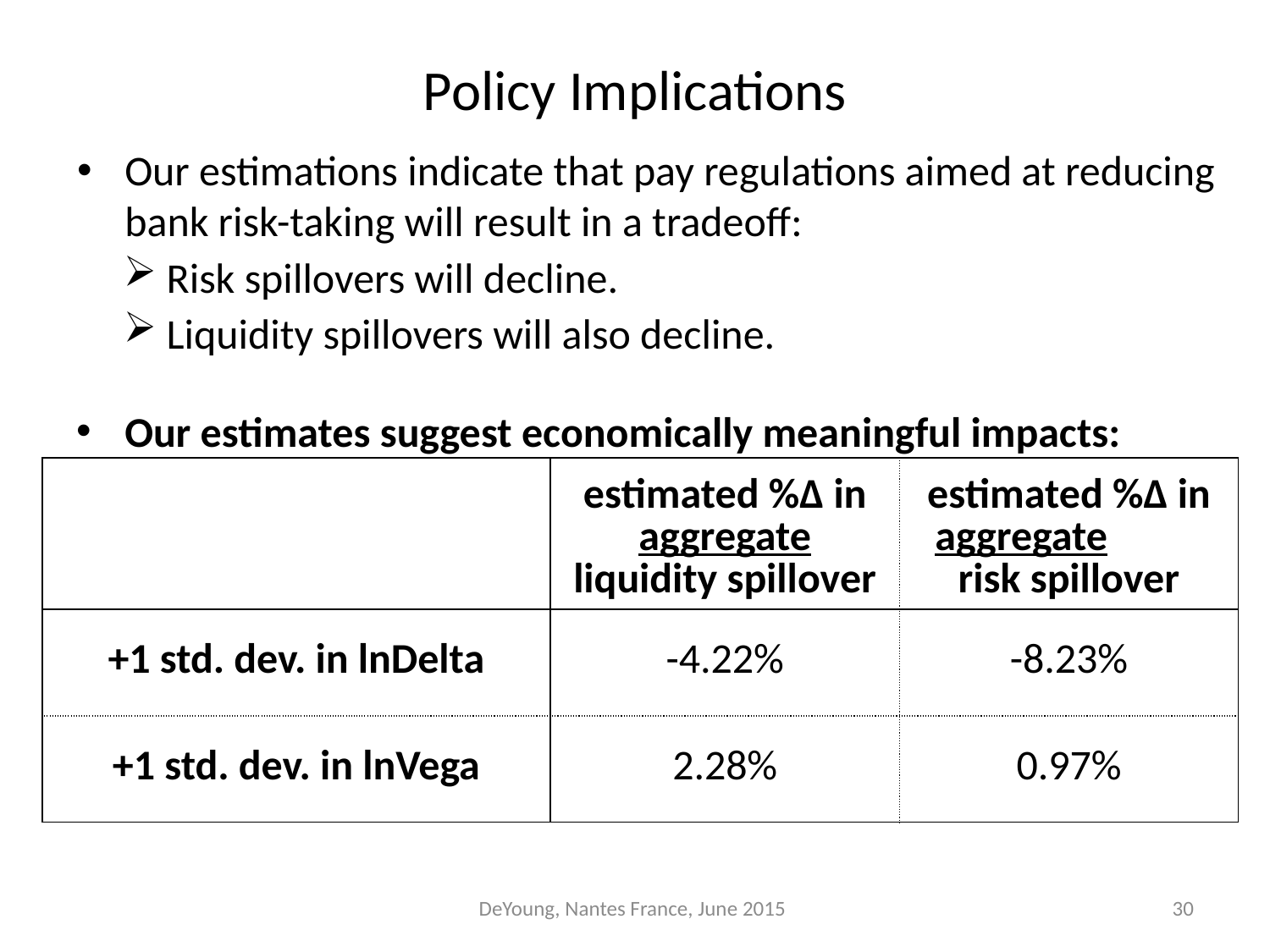

# Policy Implications
Our estimations indicate that pay regulations aimed at reducing bank risk-taking will result in a tradeoff:
 Risk spillovers will decline.
 Liquidity spillovers will also decline.

Our estimates suggest economically meaningful impacts:

|  | estimated %Δ in aggregate liquidity spillover | estimated %Δ in aggregate risk spillover |
| --- | --- | --- |
| +1 std. dev. in lnDelta | -4.22% | -8.23% |
| +1 std. dev. in lnVega | 2.28% | 0.97% |
DeYoung, Nantes France, June 2015
30